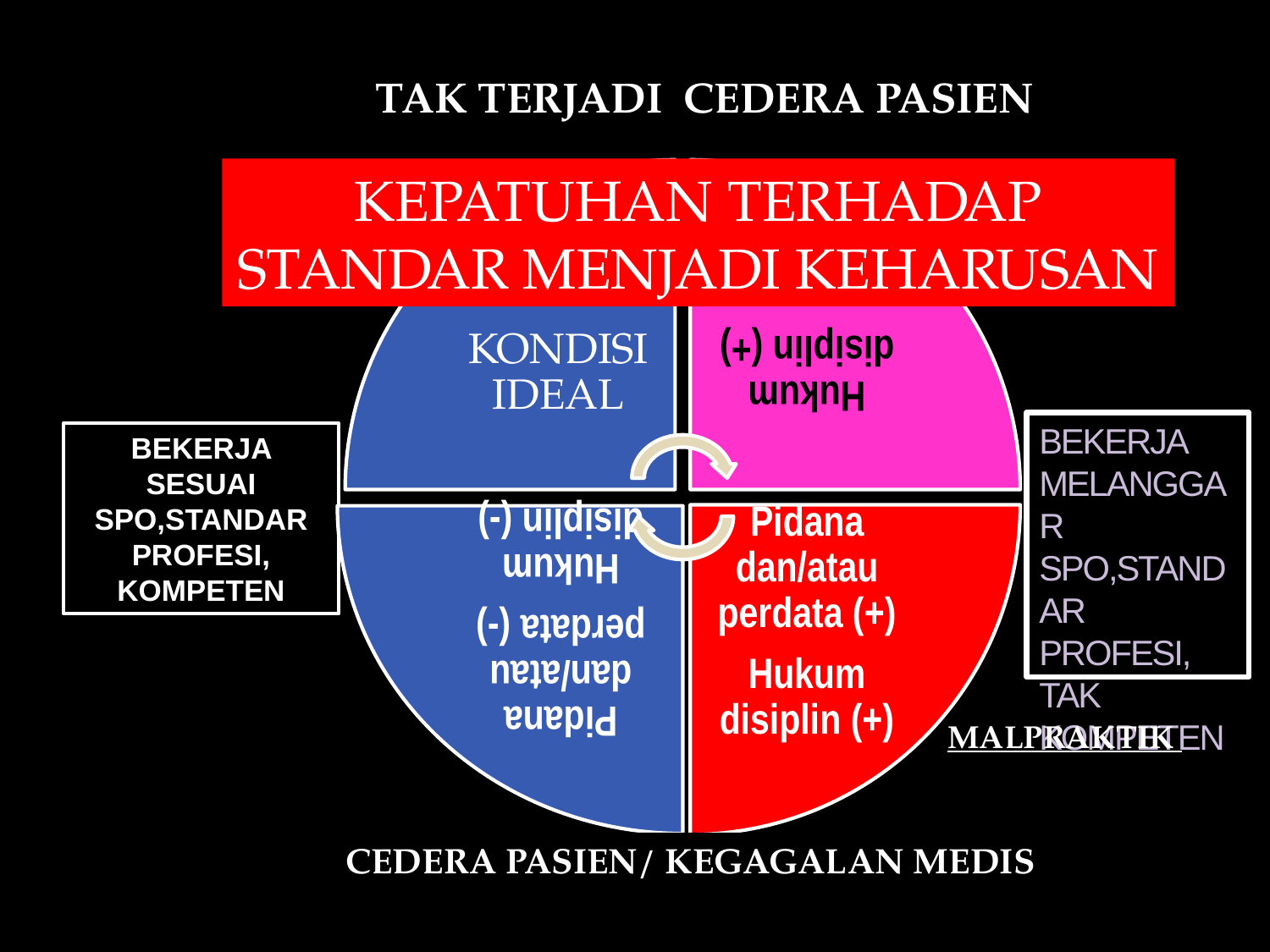

TAK TERJADI  CEDERA PASIEN
KONDISI IDEAL
Hukum disiplin (+)
Pidana dan/atau perdata (+)
Hukum disiplin (+)
Pidana dan/atau perdata (-)
Hukum disiplin (-)
KEPATUHAN TERHADAP STANDAR MENJADI KEHARUSAN
BEKERJA MELANGGAR SPO,STANDAR PROFESI, TAK KOMPETEN
# BEKERJA SESUAI SPO,STANDAR PROFESI, KOMPETEN
MALPRAKTIK
CEDERA PASIEN/ KEGAGALAN MEDIS